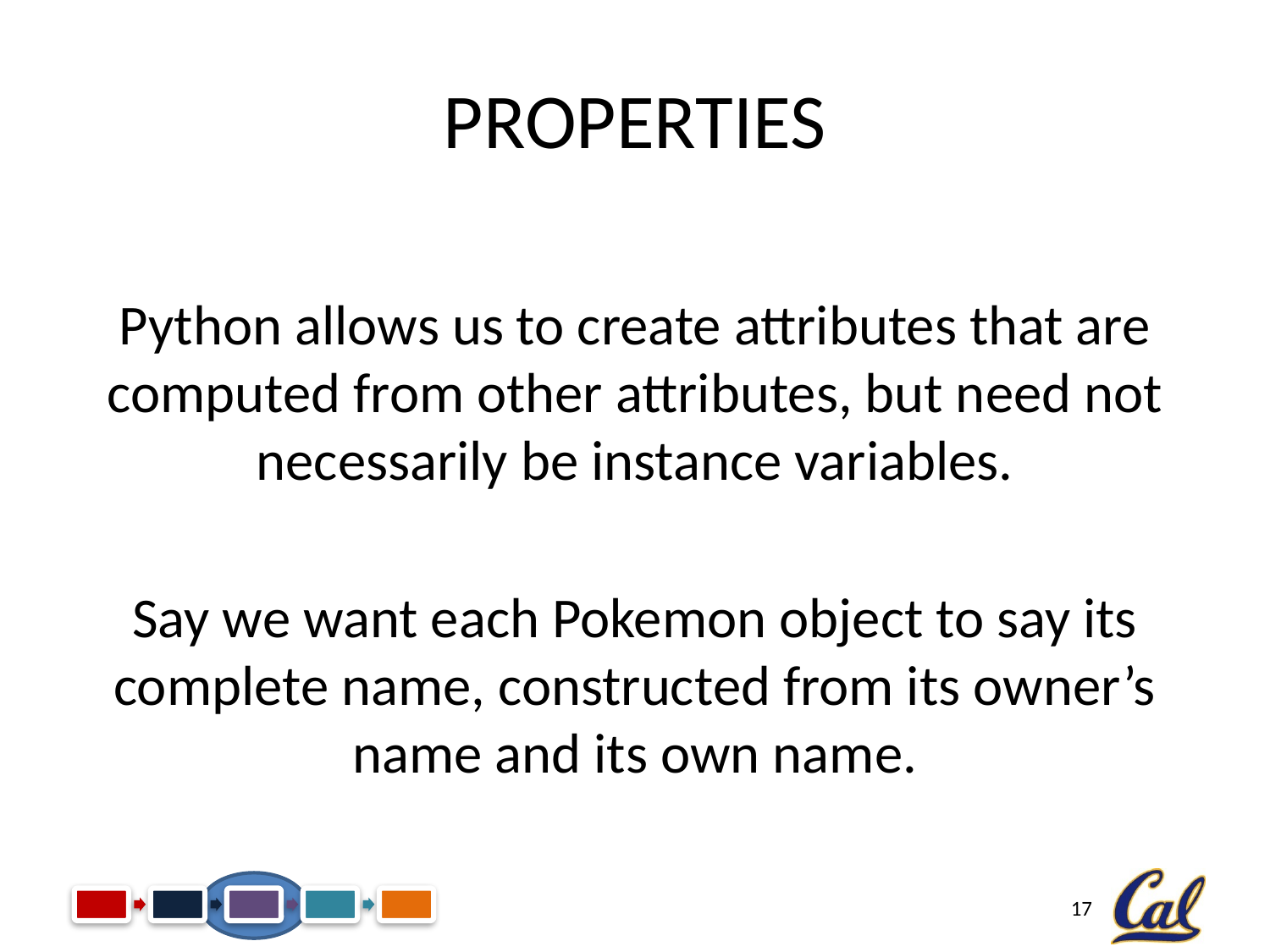

# Properties
Python allows us to create attributes that are computed from other attributes, but need not necessarily be instance variables.

Say we want each Pokemon object to say its complete name, constructed from its owner’s name and its own name.